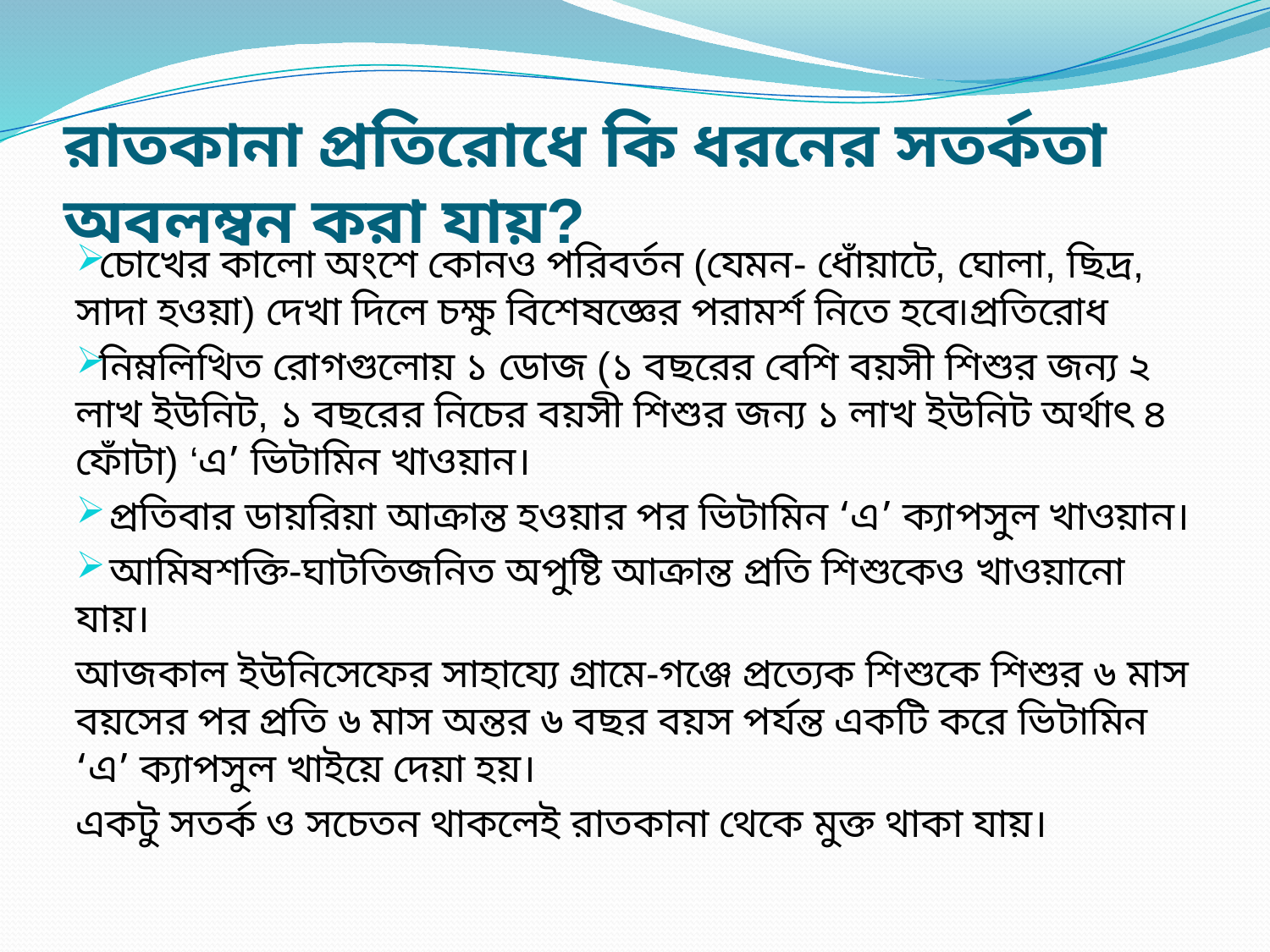

# রাতকানা প্রতিরোধে কি ধরনের সতর্কতা অবলম্বন করা যায়?
চোখের কালো অংশে কোনও পরিবর্তন (যেমন- ধোঁয়াটে, ঘোলা, ছিদ্র, সাদা হওয়া) দেখা দিলে চক্ষু বিশেষজ্ঞের পরামর্শ নিতে হবে৷প্রতিরোধ
নিম্নলিখিত রোগগুলোয় ১ ডোজ (১ বছরের বেশি বয়সী শিশুর জন্য ২ লাখ ইউনিট, ১ বছরের নিচের বয়সী শিশুর জন্য ১ লাখ ইউনিট অর্থাৎ ৪ ফোঁটা) ‘এ’ ভিটামিন খাওয়ান।
 প্রতিবার ডায়রিয়া আক্রান্ত হওয়ার পর ভিটামিন ‘এ’ ক্যাপসুল খাওয়ান।
 আমিষশক্তি-ঘাটতিজনিত অপুষ্টি আক্রান্ত প্রতি শিশুকেও খাওয়ানো যায়।
আজকাল ইউনিসেফের সাহায্যে গ্রামে-গঞ্জে প্রত্যেক শিশুকে শিশুর ৬ মাস বয়সের পর প্রতি ৬ মাস অন্তর ৬ বছর বয়স পর্যন্ত একটি করে ভিটামিন ‘এ’ ক্যাপসুল খাইয়ে দেয়া হয়।
একটু সতর্ক ও সচেতন থাকলেই রাতকানা থেকে মুক্ত থাকা যায়।